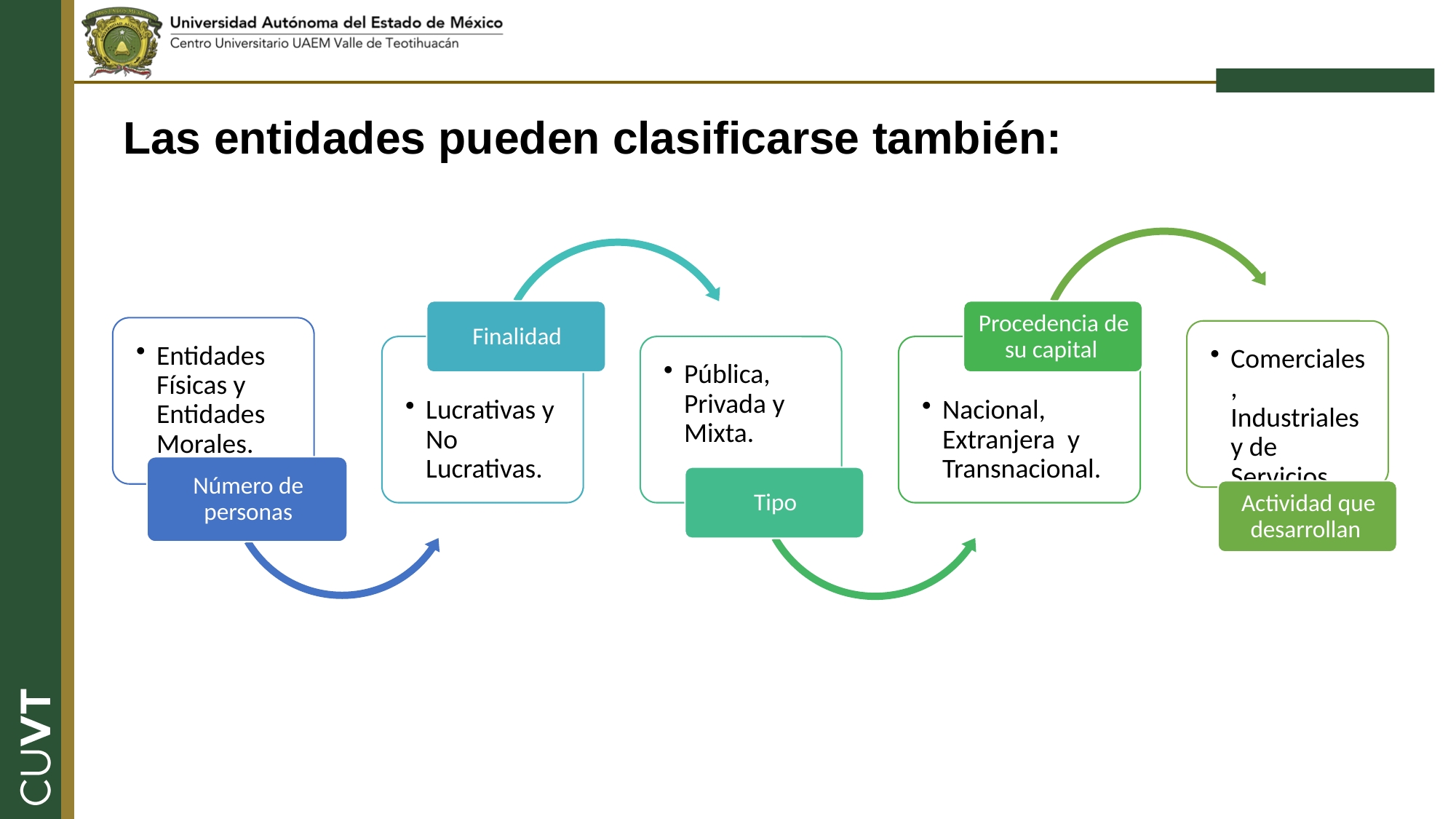

Las entidades pueden clasificarse también:
Entidades Físicas y Entidades Morales.
Número de personas
Lucrativas y  No Lucrativas.
Finalidad
Pública, Privada y Mixta.
Tipo
Nacional,  Extranjera  y Transnacional.
Procedencia de su capital
Comerciales, Industriales y de Servicios
Actividad que desarrollan